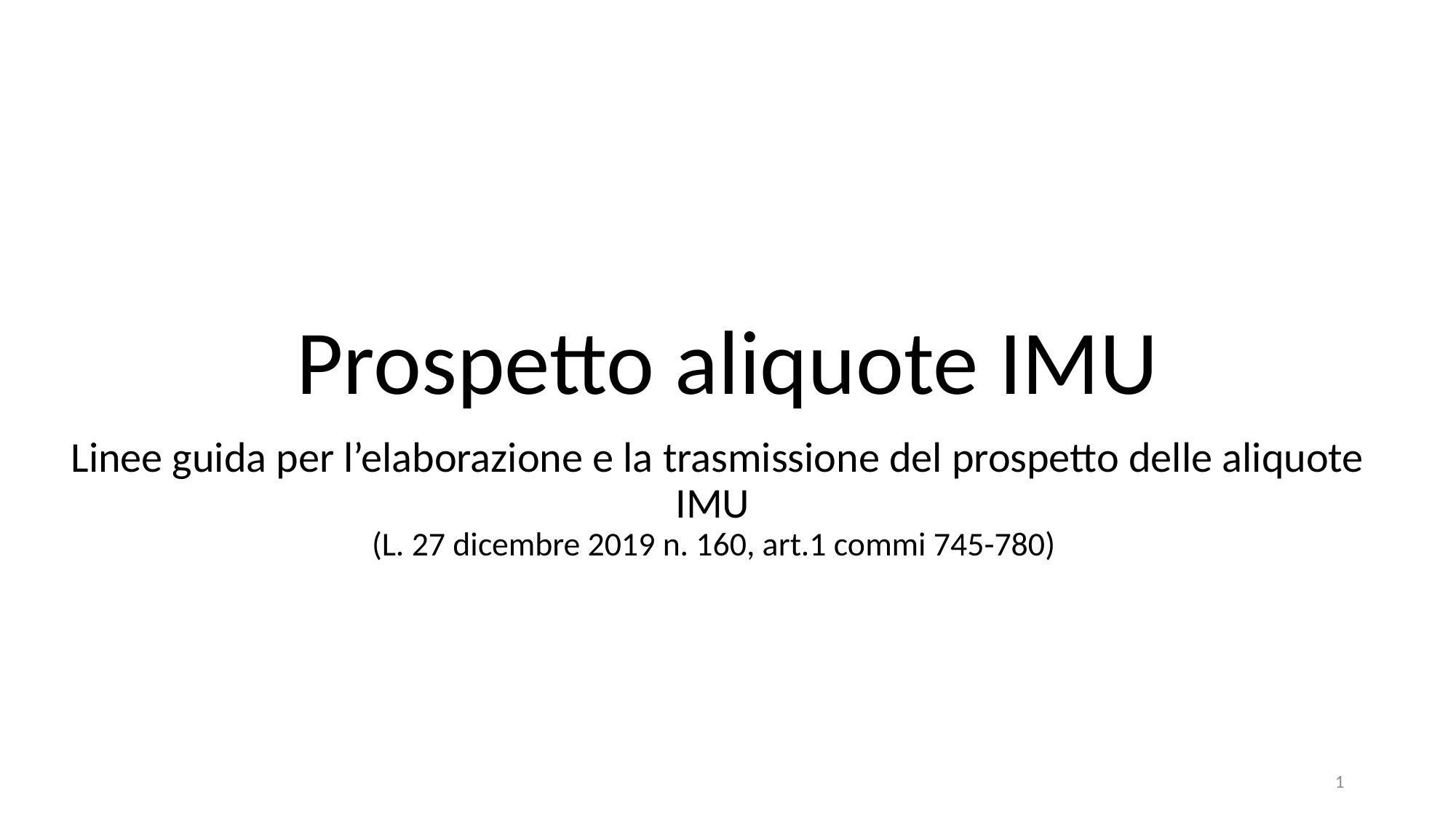

# Prospetto aliquote IMU
Linee guida per l’elaborazione e la trasmissione del prospetto delle aliquote IMU
(L. 27 dicembre 2019 n. 160, art.1 commi 745-780)
1